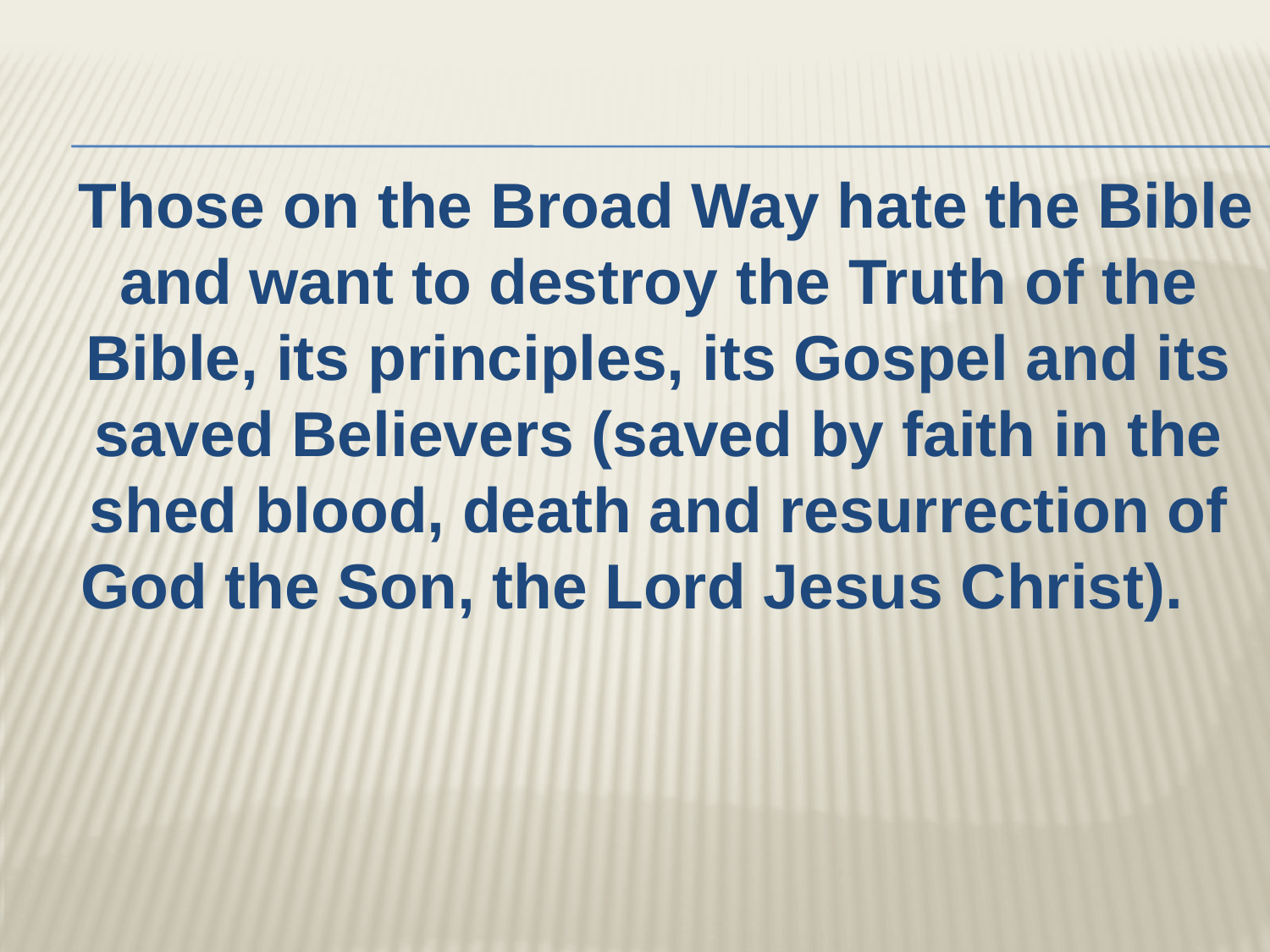

Those on the Broad Way hate the Bible and want to destroy the Truth of the Bible, its principles, its Gospel and its saved Believers (saved by faith in the shed blood, death and resurrection of God the Son, the Lord Jesus Christ).